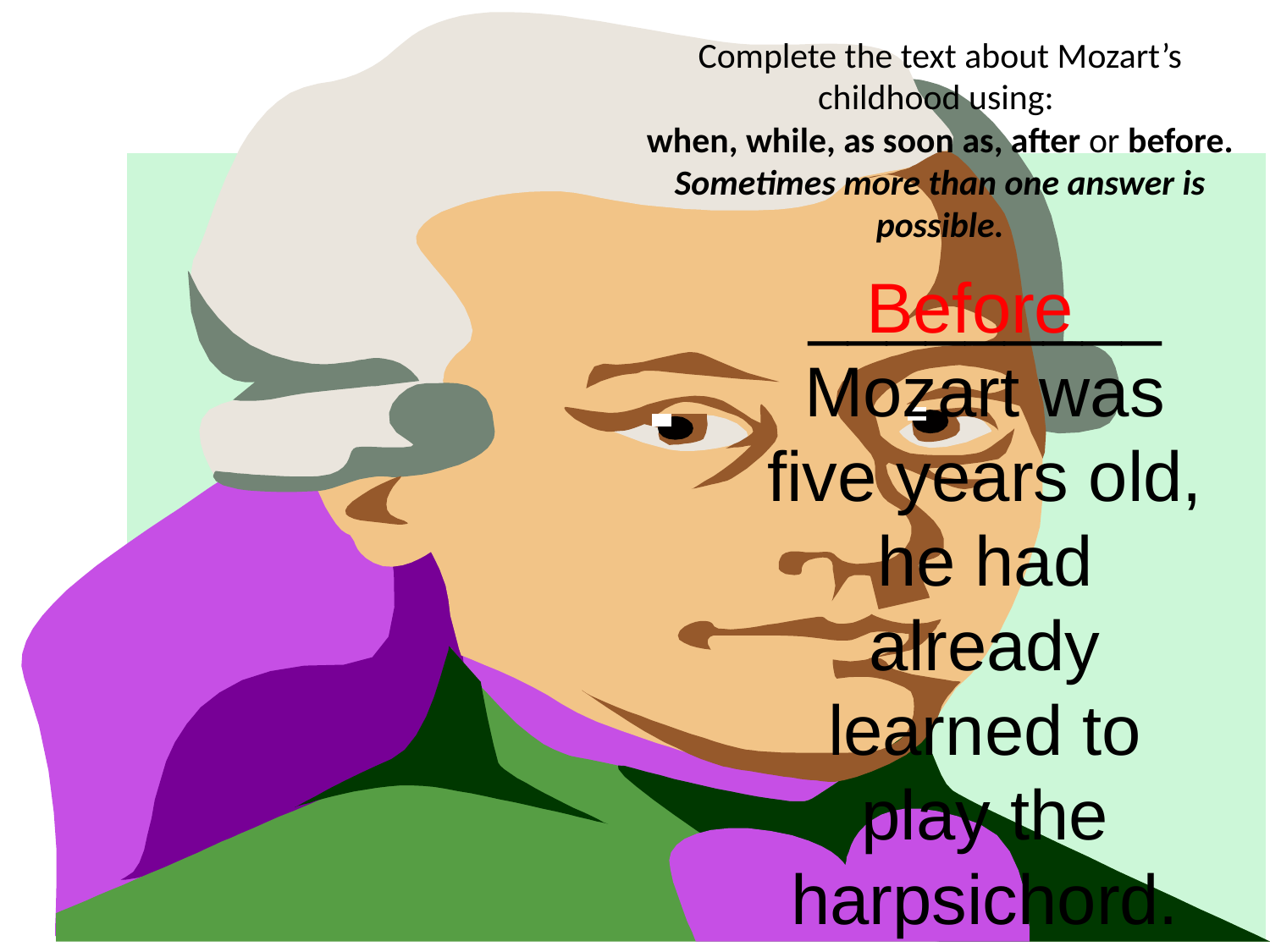

Complete the text about Mozart’s childhood using:
 when, while, as soon as, after or before.  Sometimes more than one answer is possible.
_________ Mozart was five years old, he had already learned to play the harpsichord.
Before